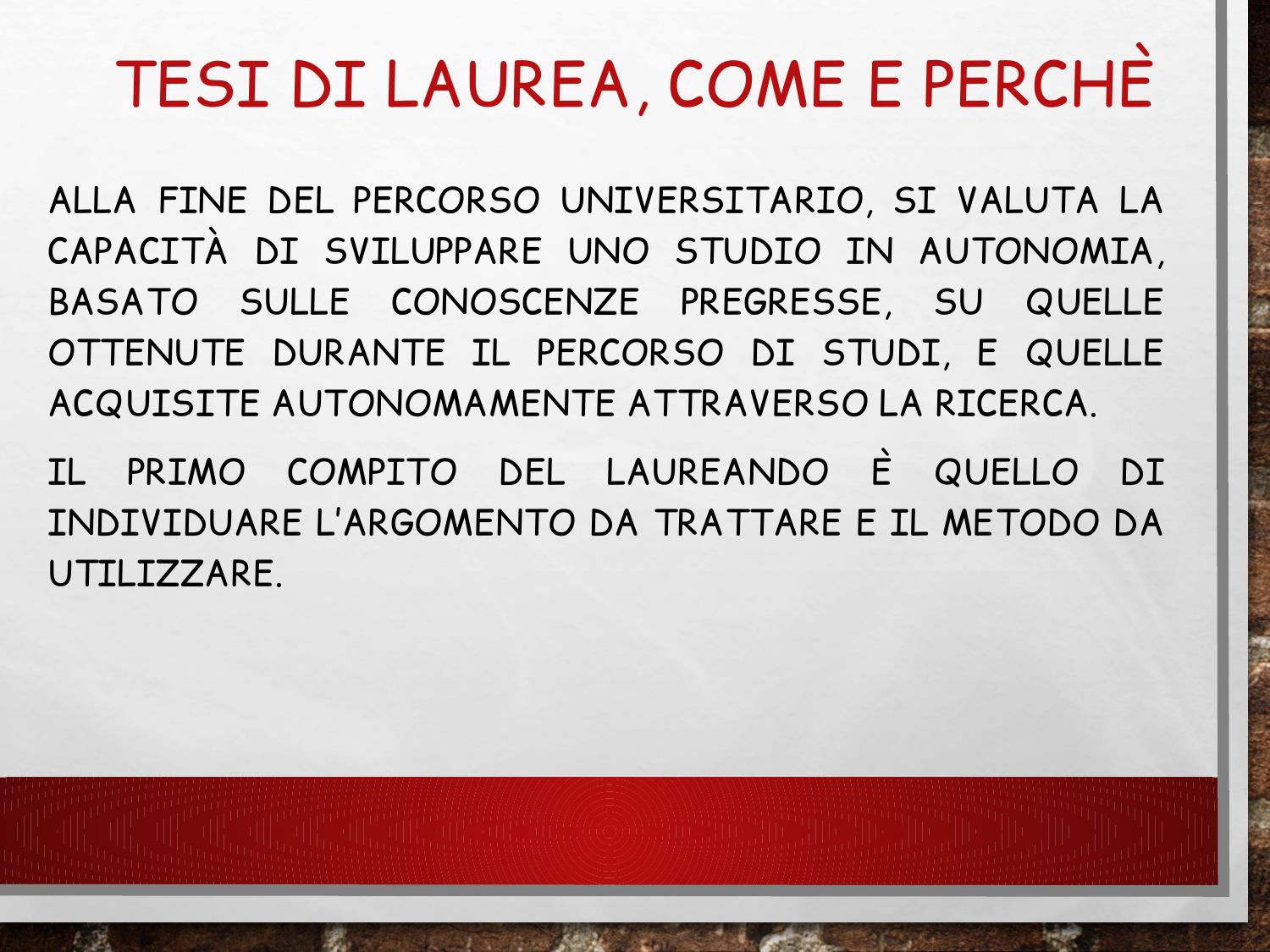

# TESI DI LAUREA, COME E PERCHè
Alla fine del percorso universitario, si valuta la capacità di sviluppare uno studio in autonomia, basato sulle conoscenze pregresse, su quelle ottenute durante il percorso di studi, e quelle acquisite autonomamente attraverso la ricerca.
Il primo compito del laureando è quello di individuare l’argomento da trattare e il metodo da utilizzare.